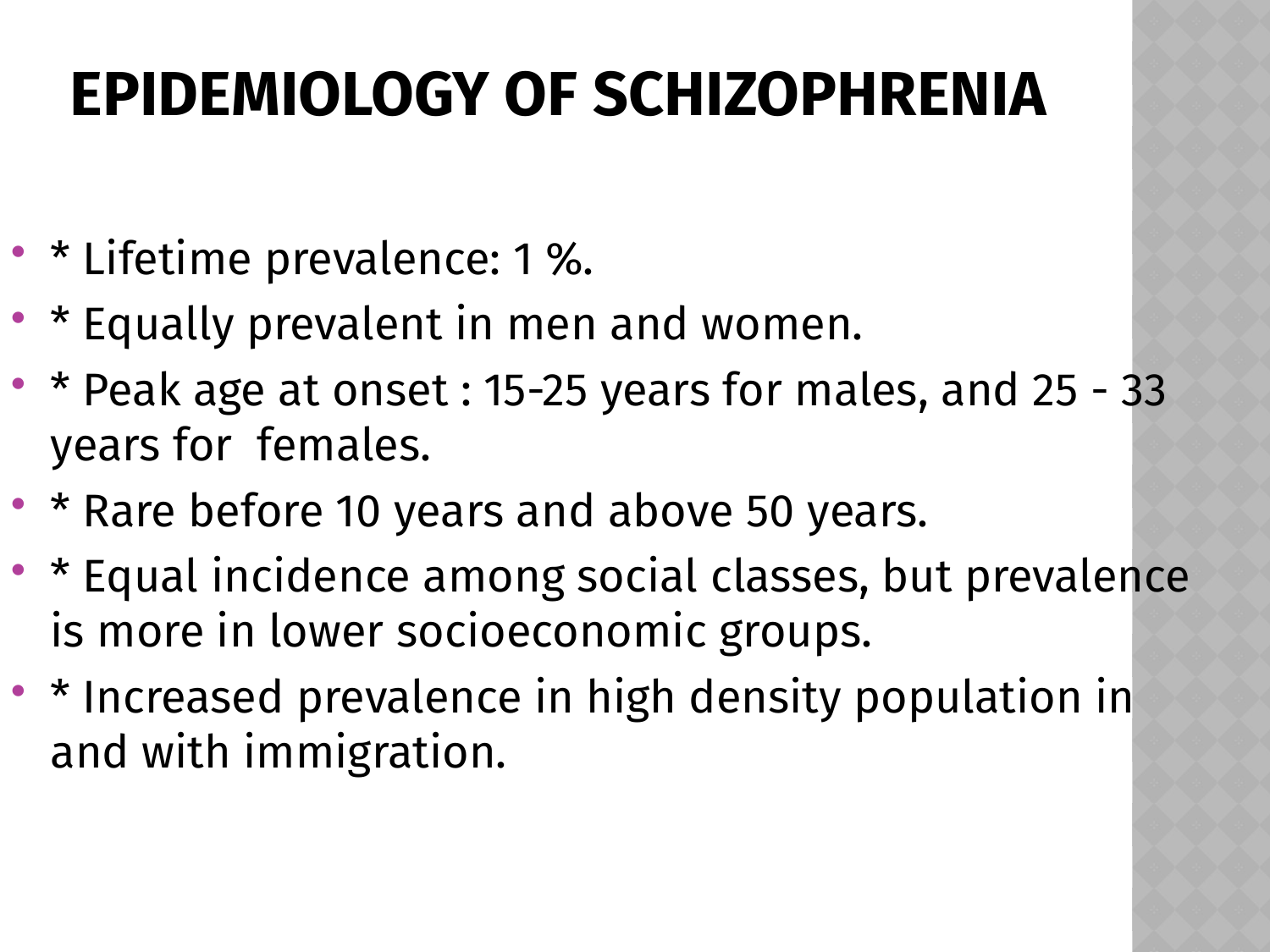

# Epidemiology of Schizophrenia
* Lifetime prevalence: 1 %.
* Equally prevalent in men and women.
* Peak age at onset : 15-25 years for males, and 25 - 33 years for  females.
* Rare before 10 years and above 50 years.
* Equal incidence among social classes, but prevalence is more in lower socioeconomic groups.
* Increased prevalence in high density population in and with immigration.